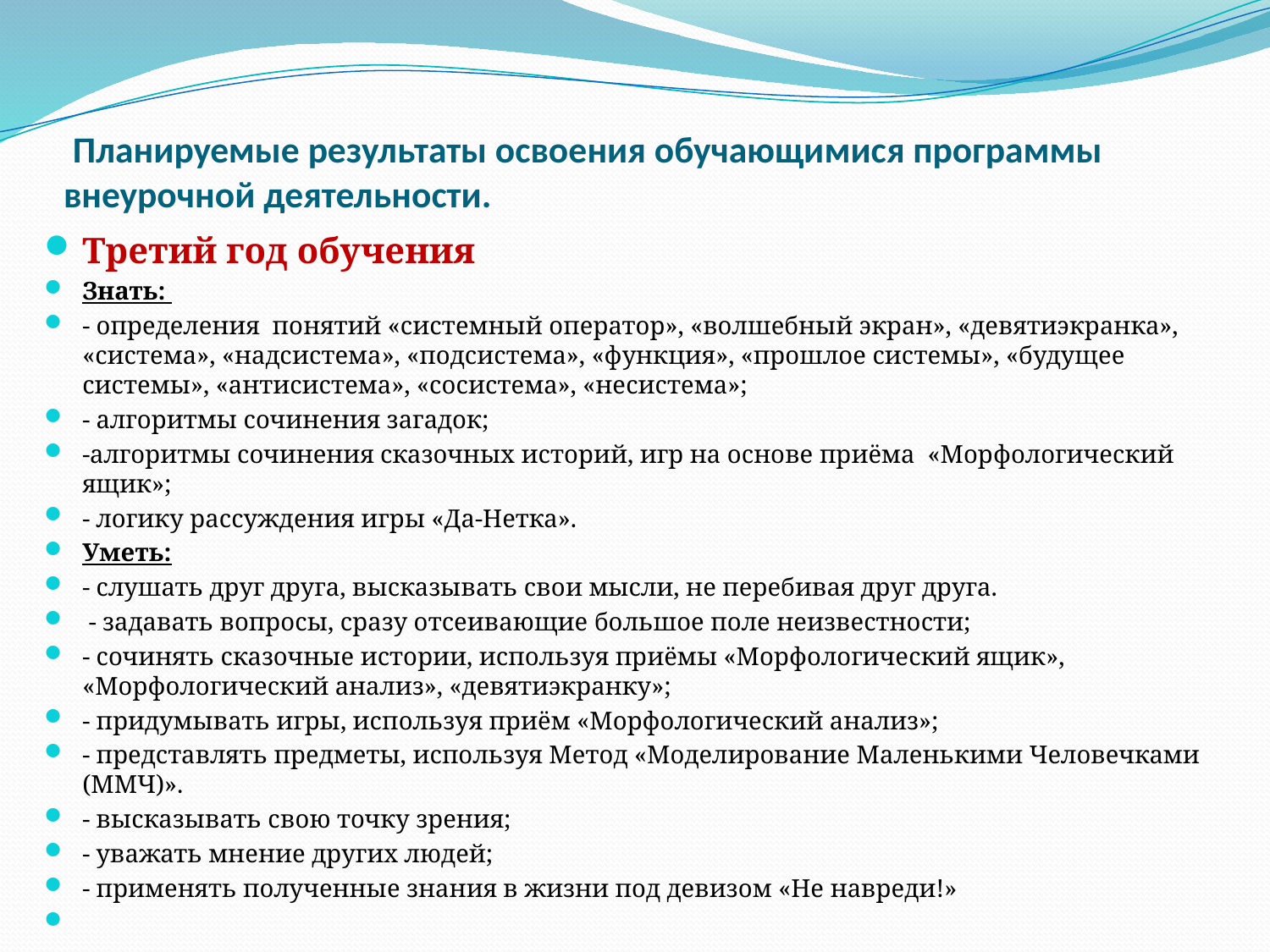

# Планируемые результаты освоения обучающимися программы внеурочной деятельности.
Третий год обучения
Знать:
- определения  понятий «системный оператор», «волшебный экран», «девятиэкранка», «система», «надсистема», «подсистема», «функция», «прошлое системы», «будущее системы», «антисистема», «сосистема», «несистема»;
- алгоритмы сочинения загадок;
-алгоритмы сочинения сказочных историй, игр на основе приёма  «Морфологический ящик»;
- логику рассуждения игры «Да-Нетка».
Уметь:
- слушать друг друга, высказывать свои мысли, не перебивая друг друга.
 - задавать вопросы, сразу отсеивающие большое поле неизвестности;
- сочинять сказочные истории, используя приёмы «Морфологический ящик», «Морфологический анализ», «девятиэкранку»;
- придумывать игры, используя приём «Морфологический анализ»;
- представлять предметы, используя Метод «Моделирование Маленькими Человечками (ММЧ)».
- высказывать свою точку зрения;
- уважать мнение других людей;
- применять полученные знания в жизни под девизом «Не навреди!»